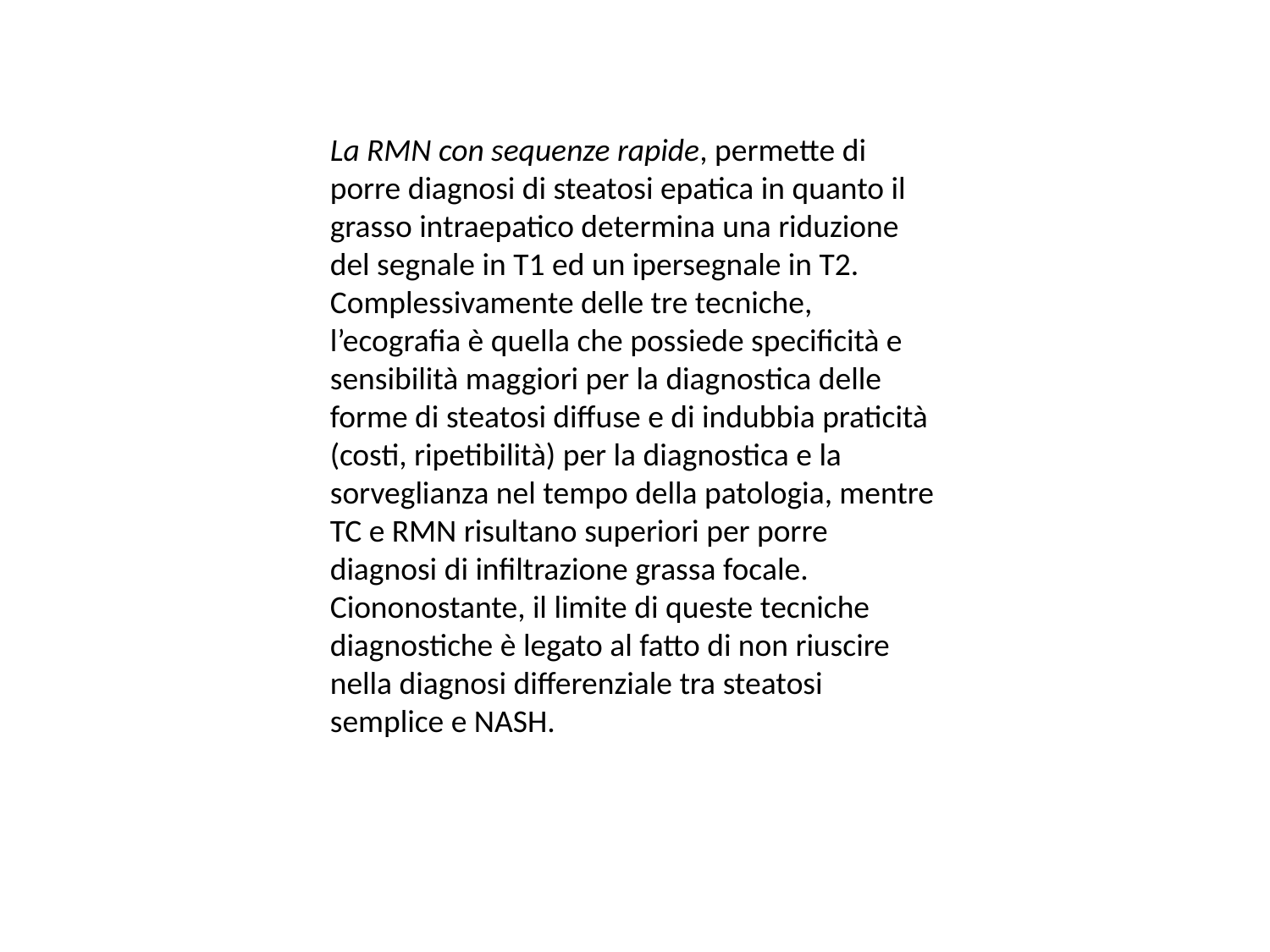

La RMN con sequenze rapide, permette di porre diagnosi di steatosi epatica in quanto il
grasso intraepatico determina una riduzione del segnale in T1 ed un ipersegnale in T2.
Complessivamente delle tre tecniche, l’ecografia è quella che possiede specificità e
sensibilità maggiori per la diagnostica delle forme di steatosi diffuse e di indubbia praticità (costi, ripetibilità) per la diagnostica e la sorveglianza nel tempo della patologia, mentre TC e RMN risultano superiori per porre diagnosi di infiltrazione grassa focale.
Ciononostante, il limite di queste tecniche diagnostiche è legato al fatto di non riuscire nella diagnosi differenziale tra steatosi semplice e NASH.